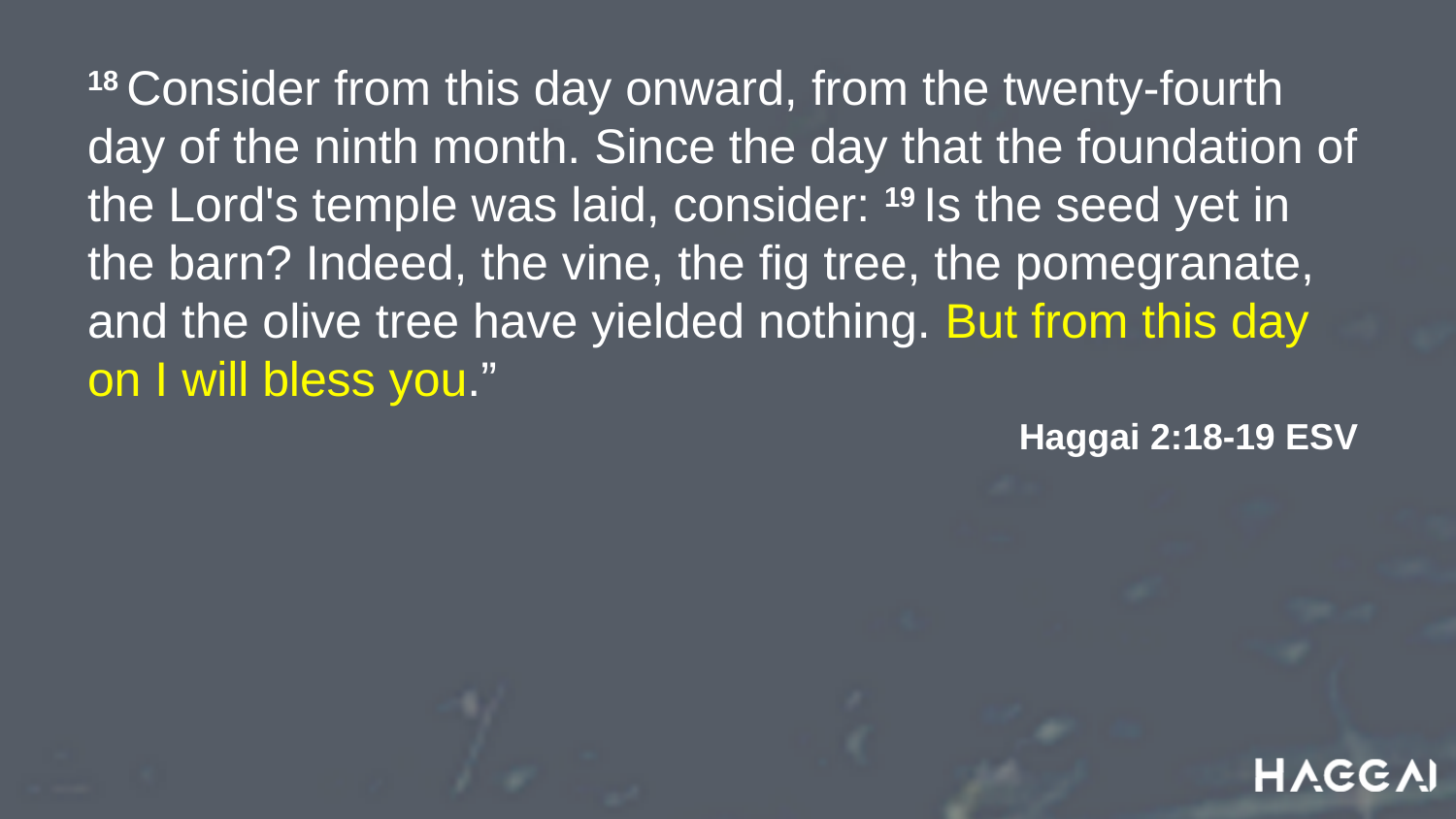

18 Consider from this day onward, from the twenty-fourth day of the ninth month. Since the day that the foundation of the Lord's temple was laid, consider: 19 Is the seed yet in the barn? Indeed, the vine, the fig tree, the pomegranate, and the olive tree have yielded nothing. But from this day on I will bless you.”
Haggai 2:18-19 ESV